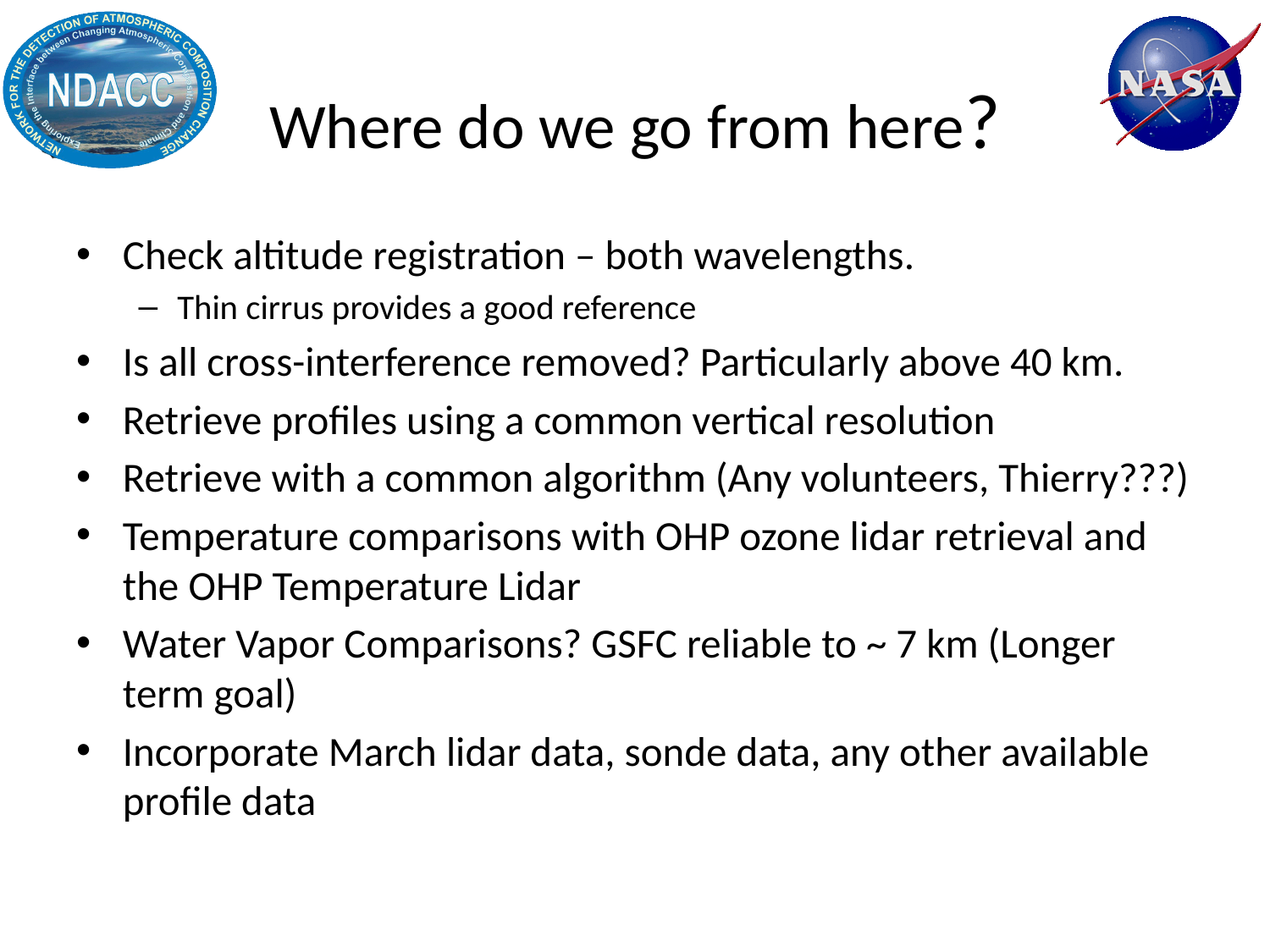

# Where do we go from here?
Check altitude registration – both wavelengths.
Thin cirrus provides a good reference
Is all cross-interference removed? Particularly above 40 km.
Retrieve profiles using a common vertical resolution
Retrieve with a common algorithm (Any volunteers, Thierry???)
Temperature comparisons with OHP ozone lidar retrieval and the OHP Temperature Lidar
Water Vapor Comparisons? GSFC reliable to ~ 7 km (Longer term goal)
Incorporate March lidar data, sonde data, any other available profile data